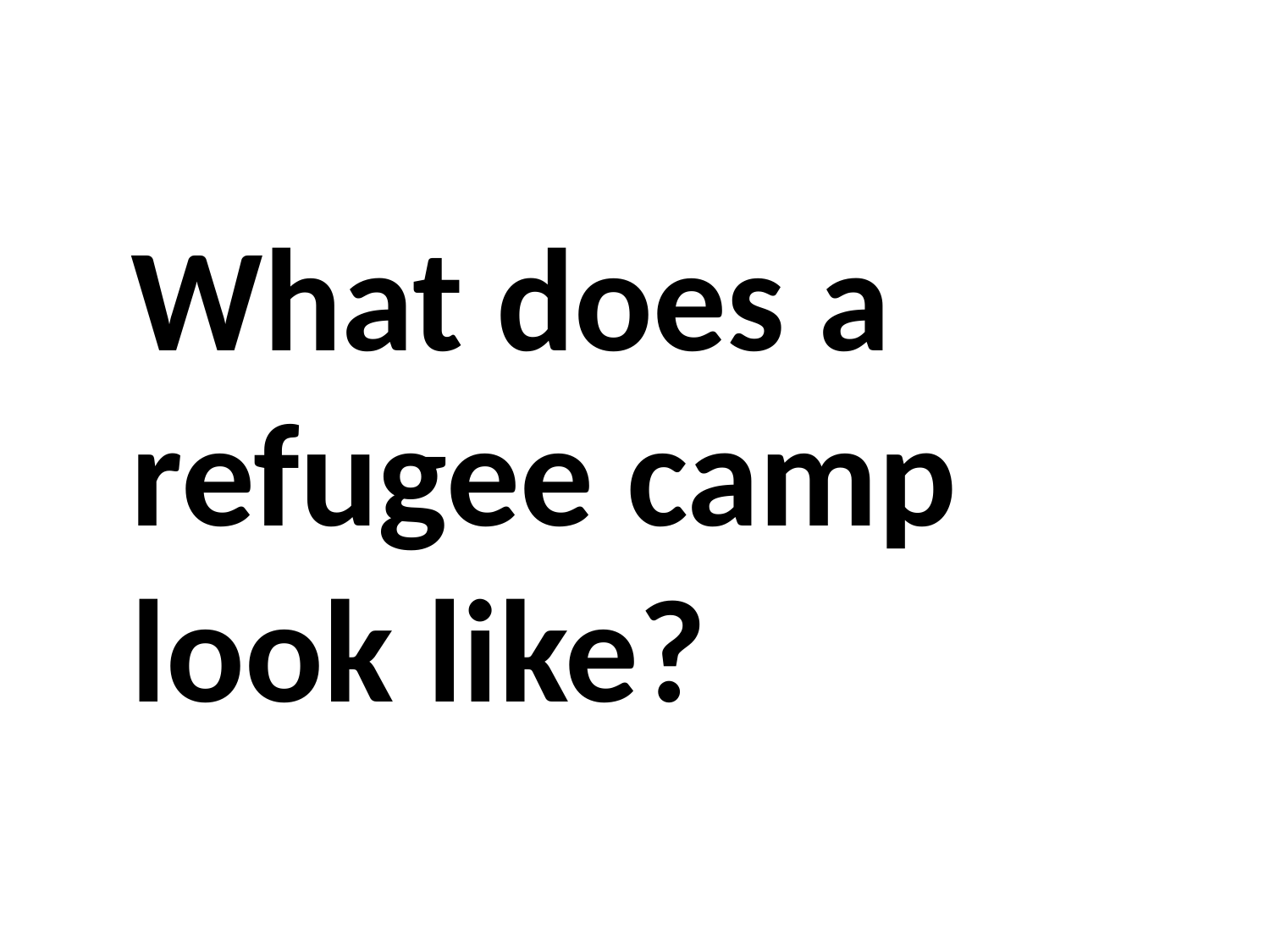

What does a    refugee camp look like?